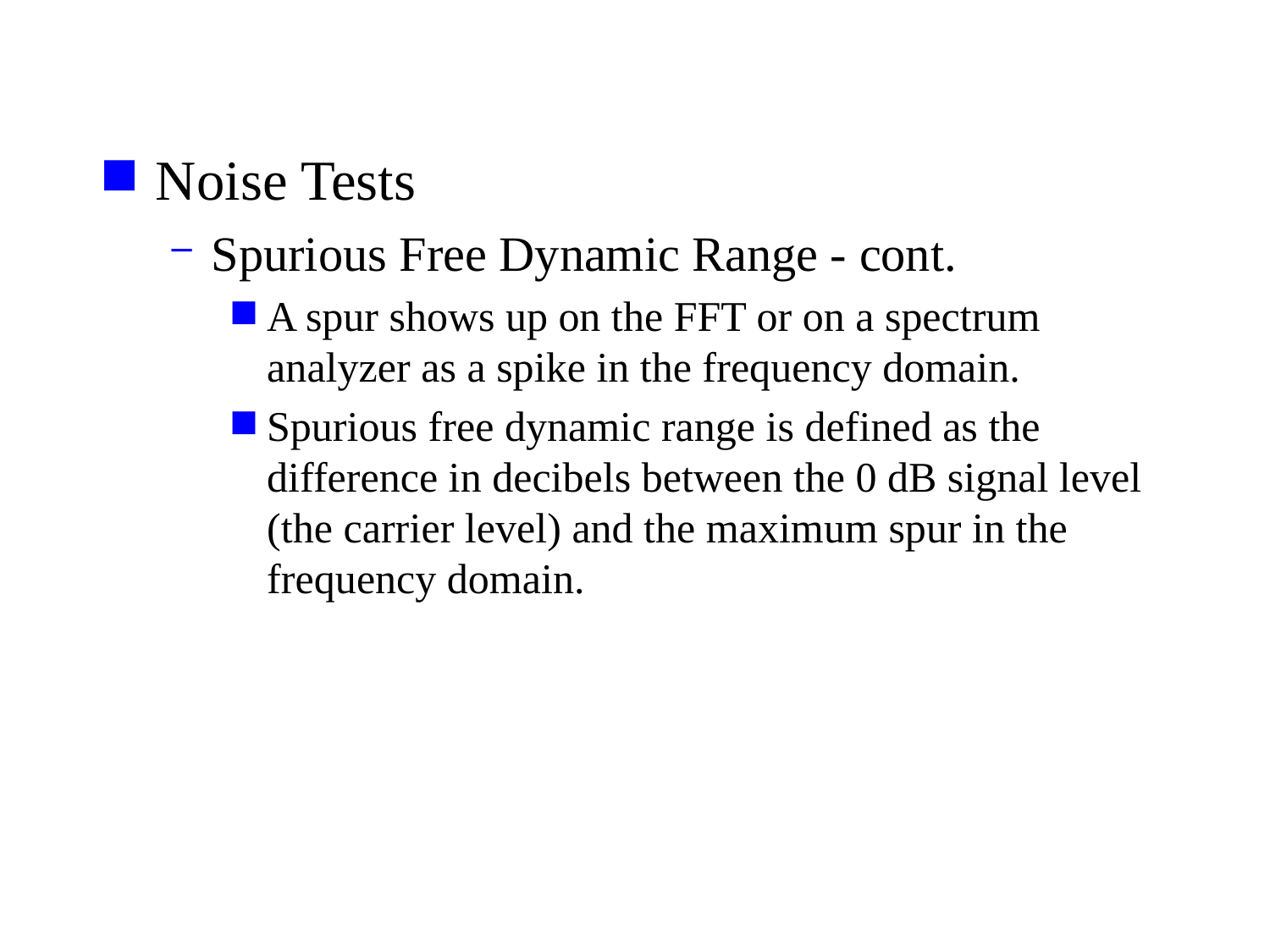

Noise Tests
Spurious Free Dynamic Range - cont.
A spur shows up on the FFT or on a spectrum analyzer as a spike in the frequency domain.
Spurious free dynamic range is defined as the difference in decibels between the 0 dB signal level (the carrier level) and the maximum spur in the frequency domain.